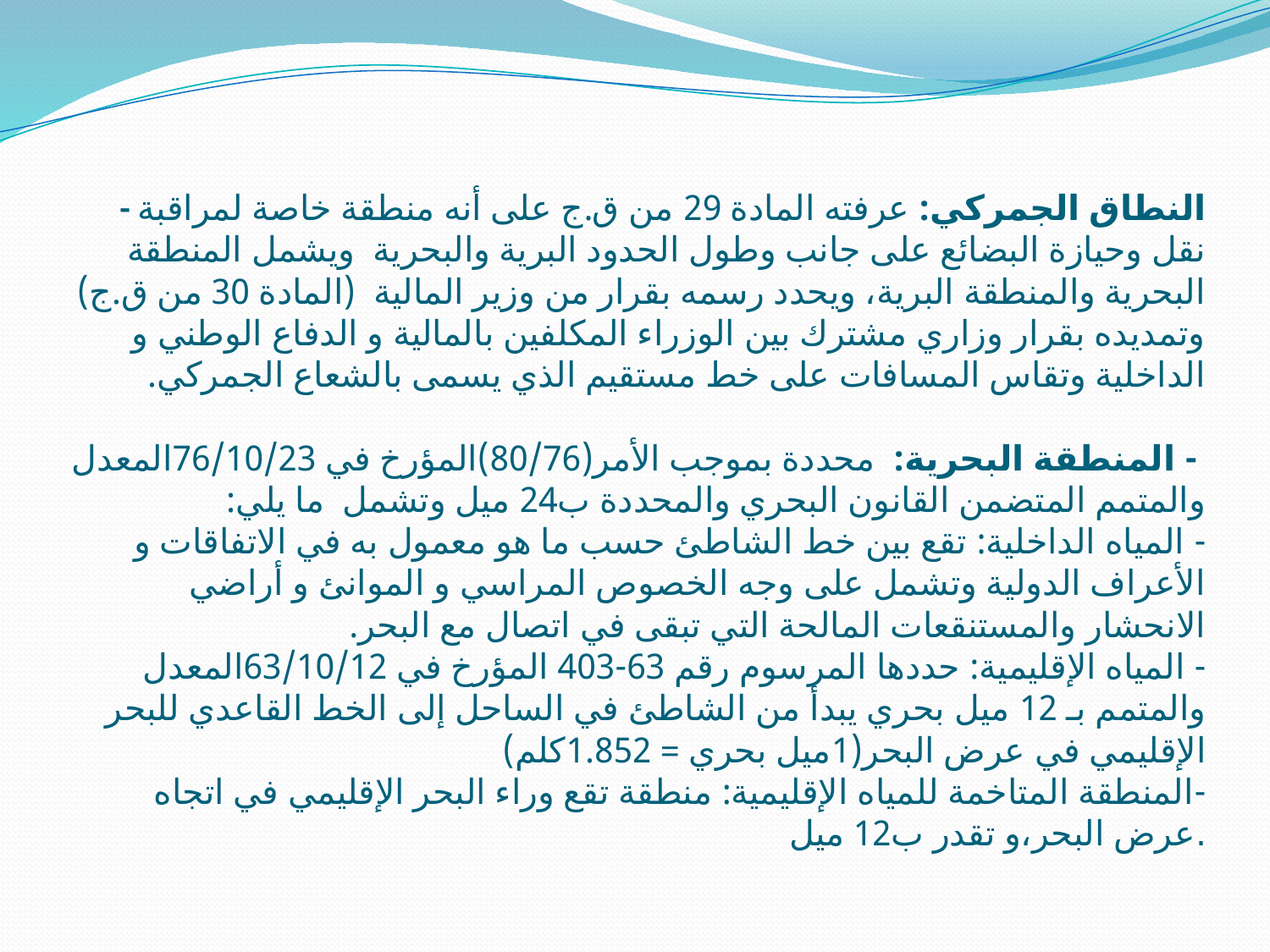

# - النطاق الجمركي: عرفته المادة 29 من ق.ج على أنه منطقة خاصة لمراقبة نقل وحيازة البضائع على جانب وطول الحدود البرية والبحرية  ويشمل المنطقة البحرية والمنطقة البرية، ويحدد رسمه بقرار من وزير المالية  (المادة 30 من ق.ج) وتمديده بقرار وزاري مشترك بين الوزراء المكلفين بالمالية و الدفاع الوطني و الداخلية وتقاس المسافات على خط مستقيم الذي يسمى بالشعاع الجمركي. - المنطقة البحرية:  محددة بموجب الأمر(80/76)المؤرخ في 76/10/23المعدل والمتمم المتضمن القانون البحري والمحددة ب24 ميل وتشمل  ما يلي: - المياه الداخلية: تقع بين خط الشاطئ حسب ما هو معمول به في الاتفاقات و الأعراف الدولية وتشمل على وجه الخصوص المراسي و الموانئ و أراضي الانحشار والمستنقعات المالحة التي تبقى في اتصال مع البحر. - المياه الإقليمية: حددها المرسوم رقم 63-403 المؤرخ في 63/10/12المعدل والمتمم بـ 12 ميل بحري يبدأ من الشاطئ في الساحل إلى الخط القاعدي للبحر الإقليمي في عرض البحر(1ميل بحري = 1.852كلم) -المنطقة المتاخمة للمياه الإقليمية: منطقة تقع وراء البحر الإقليمي في اتجاه عرض البحر،و تقدر ب12 ميل.